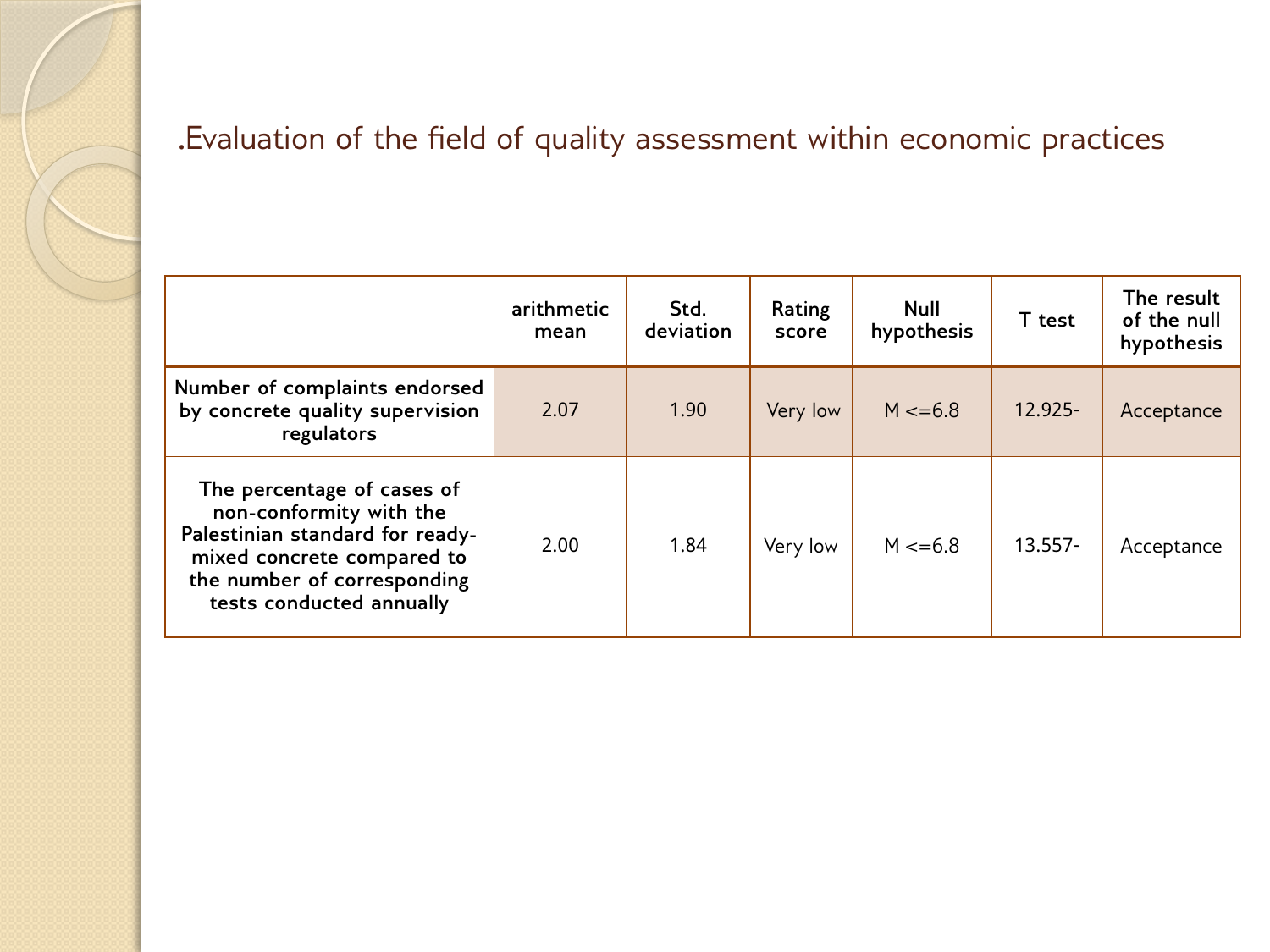

# Evaluation of the field of quality assessment within economic practices.
|  | arithmetic mean | Std. deviation | Rating score | Null hypothesis | T test | The result of the null hypothesis |
| --- | --- | --- | --- | --- | --- | --- |
| Number of complaints endorsed by concrete quality supervision regulators | 2.07 | 1.90 | Very low | M <=6.8 | -12.925 | Acceptance |
| The percentage of cases of non-conformity with the Palestinian standard for ready-mixed concrete compared to the number of corresponding tests conducted annually | 2.00 | 1.84 | Very low | M <=6.8 | -13.557 | Acceptance |